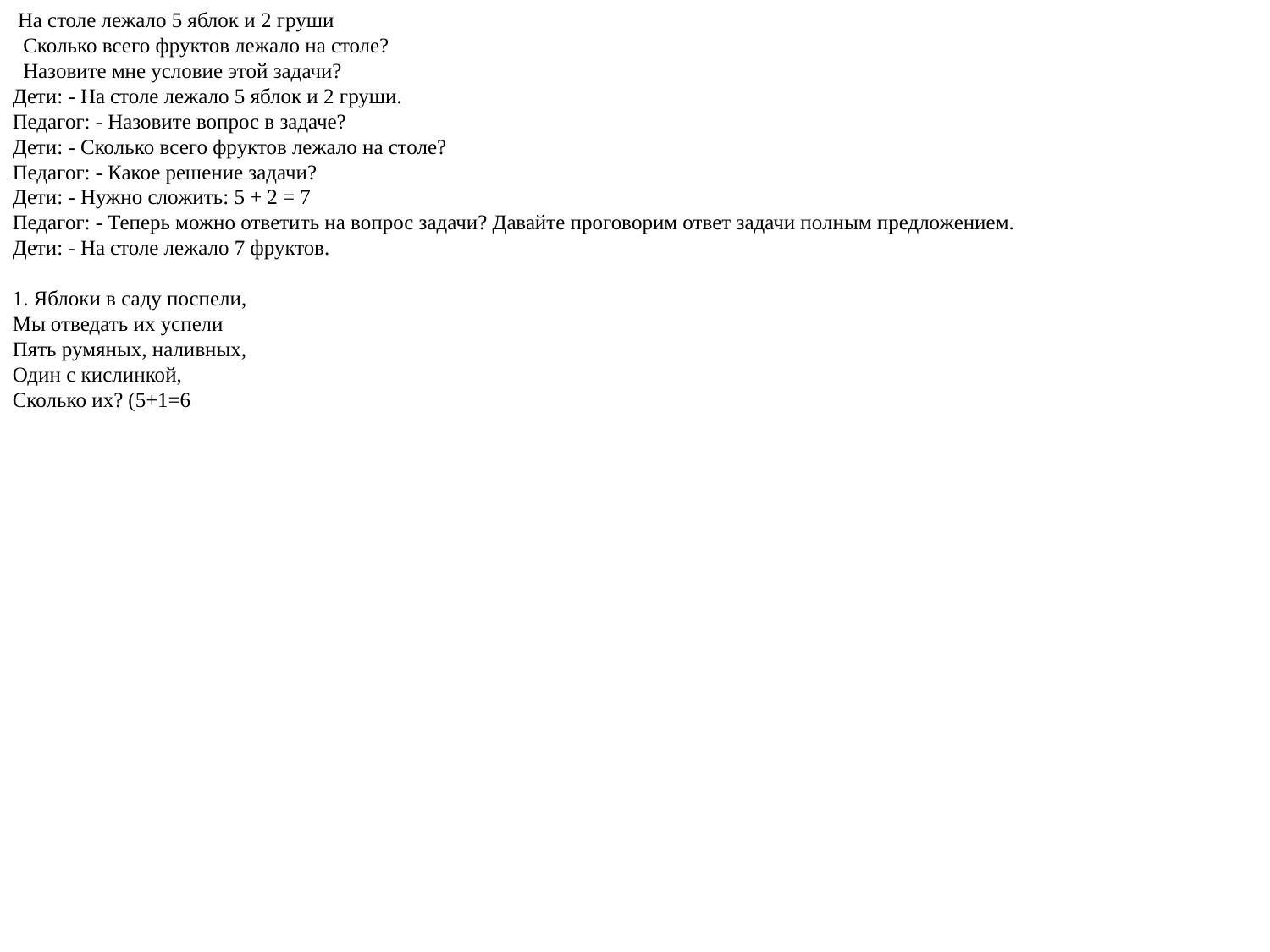

На столе лежало 5 яблок и 2 груши
  Сколько всего фруктов лежало на столе?
  Назовите мне условие этой задачи?
Дети: - На столе лежало 5 яблок и 2 груши.
Педагог: - Назовите вопрос в задаче?
Дети: - Сколько всего фруктов лежало на столе?
Педагог: - Какое решение задачи?
Дети: - Нужно сложить: 5 + 2 = 7
Педагог: - Теперь можно ответить на вопрос задачи? Давайте проговорим ответ задачи полным предложением.
Дети: - На столе лежало 7 фруктов.

1. Яблоки в саду поспели,
Мы отведать их успели
Пять румяных, наливных,
Один с кислинкой,
Сколько их? (5+1=6